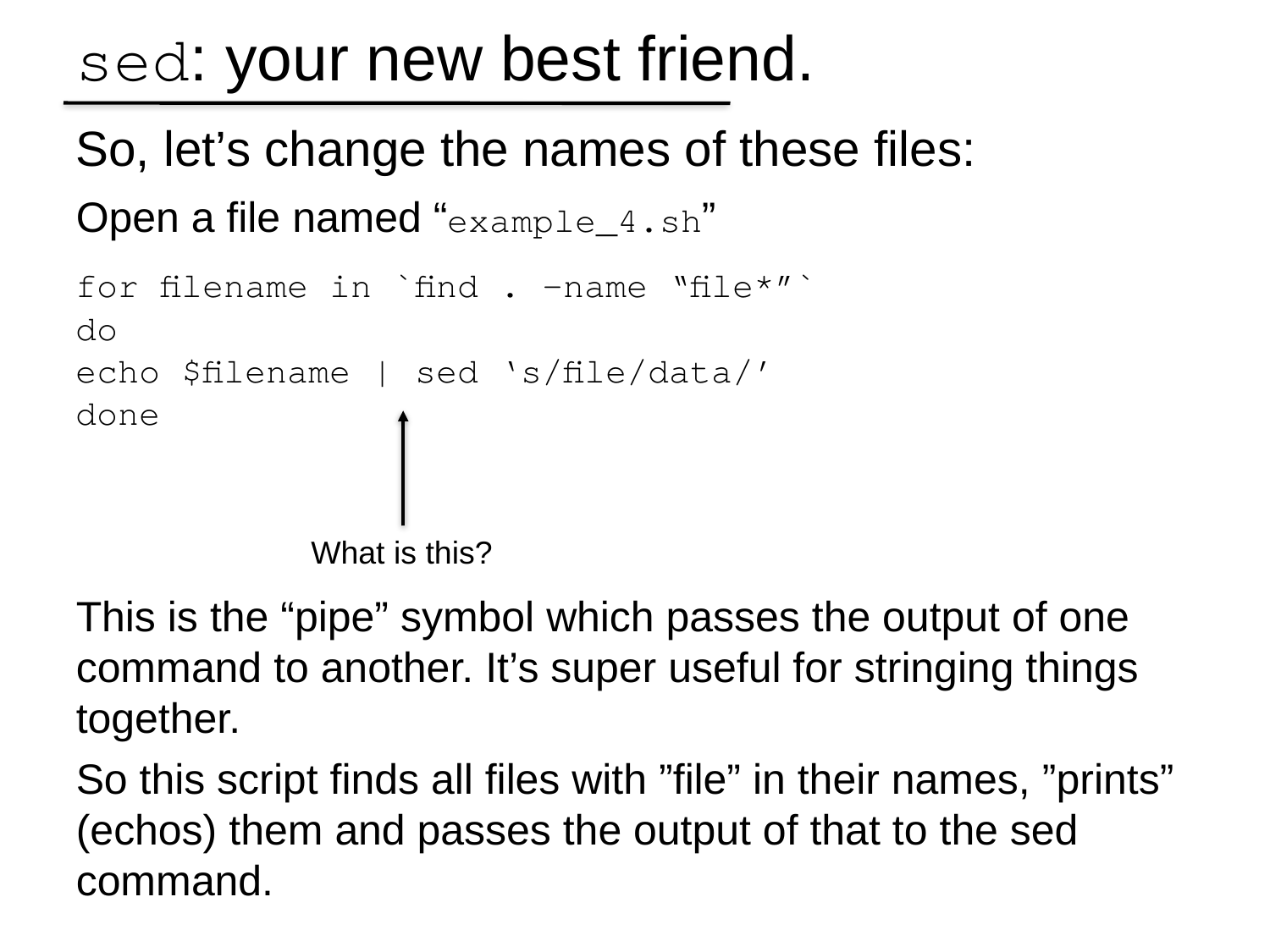

sed: your new best friend.
So, let’s change the names of these files:
Open a file named “example_4.sh”
for filename in `find . –name “file*”`
do
echo $filename | sed ‘s/file/data/’
done
What is this?
This is the “pipe” symbol which passes the output of one command to another. It’s super useful for stringing things together.
So this script finds all files with ”file” in their names, ”prints” (echos) them and passes the output of that to the sed command.